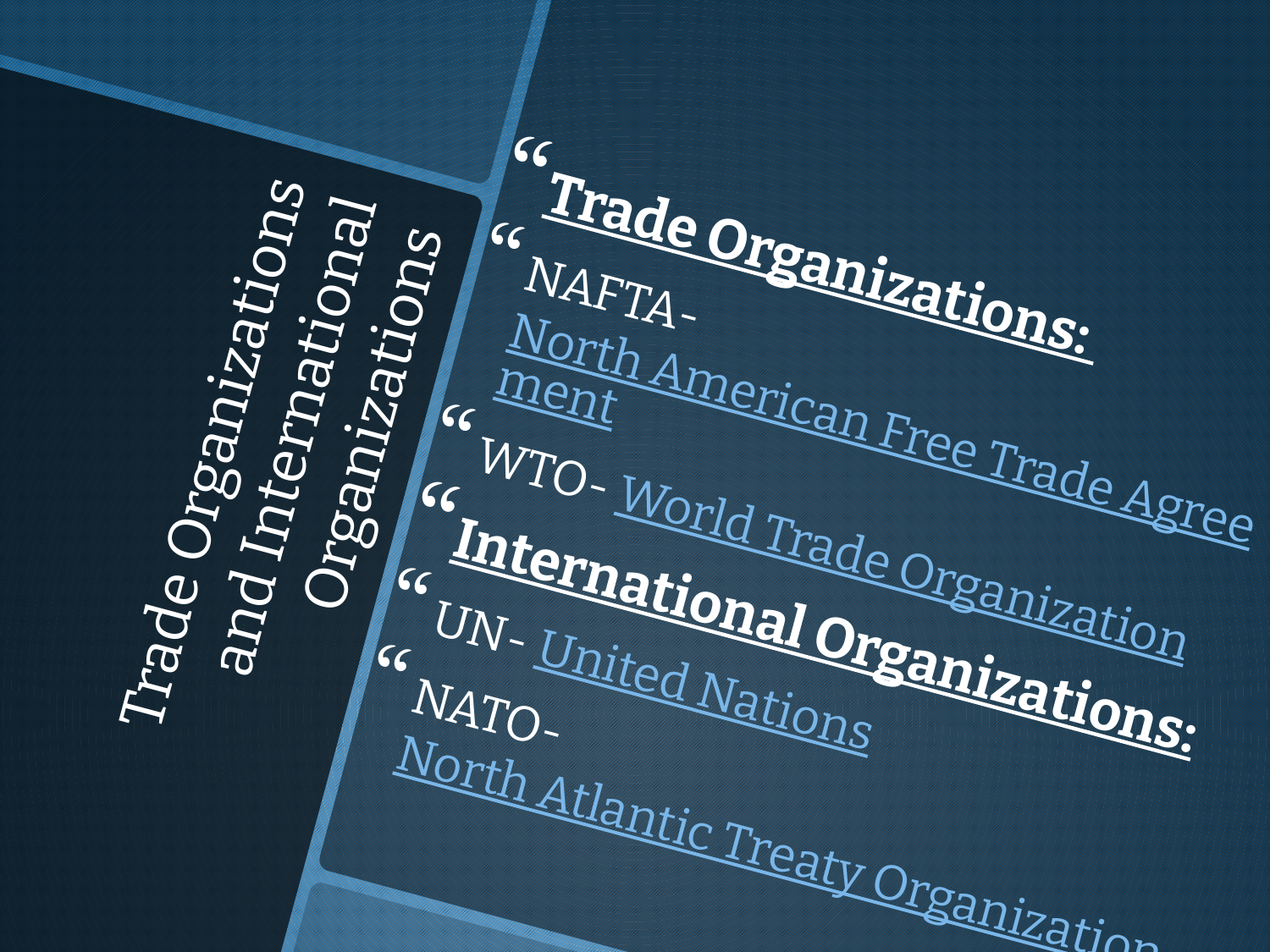

Trade Organizations:
NAFTA- North American Free Trade Agreement
WTO- World Trade Organization
International Organizations:
UN- United Nations
NATO- North Atlantic Treaty Organization

# Trade Organizations and International Organizations